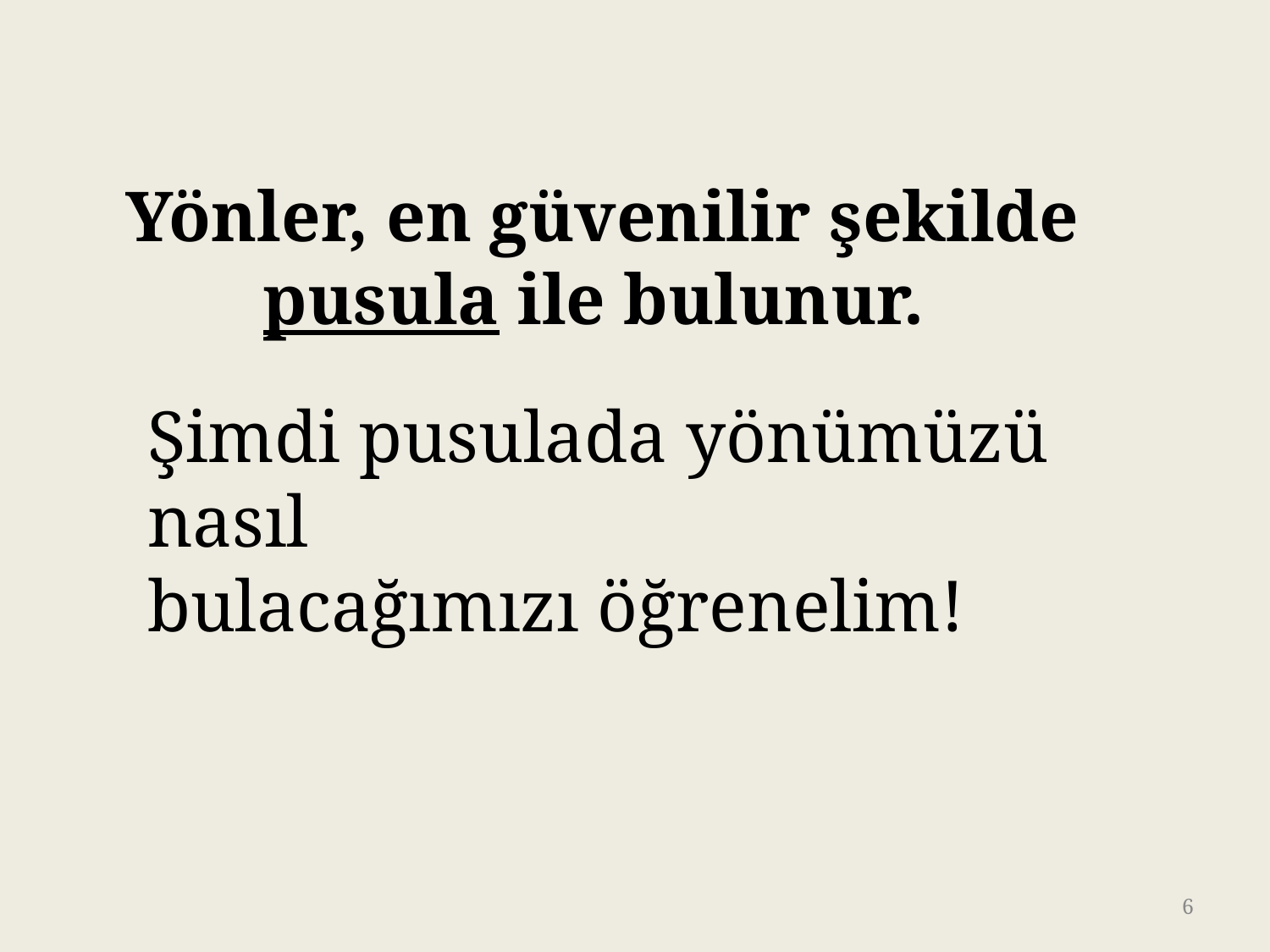

# Yönler, en güvenilir şekilde pusula ile bulunur.
Şimdi pusulada yönümüzü nasıl
bulacağımızı öğrenelim!

6